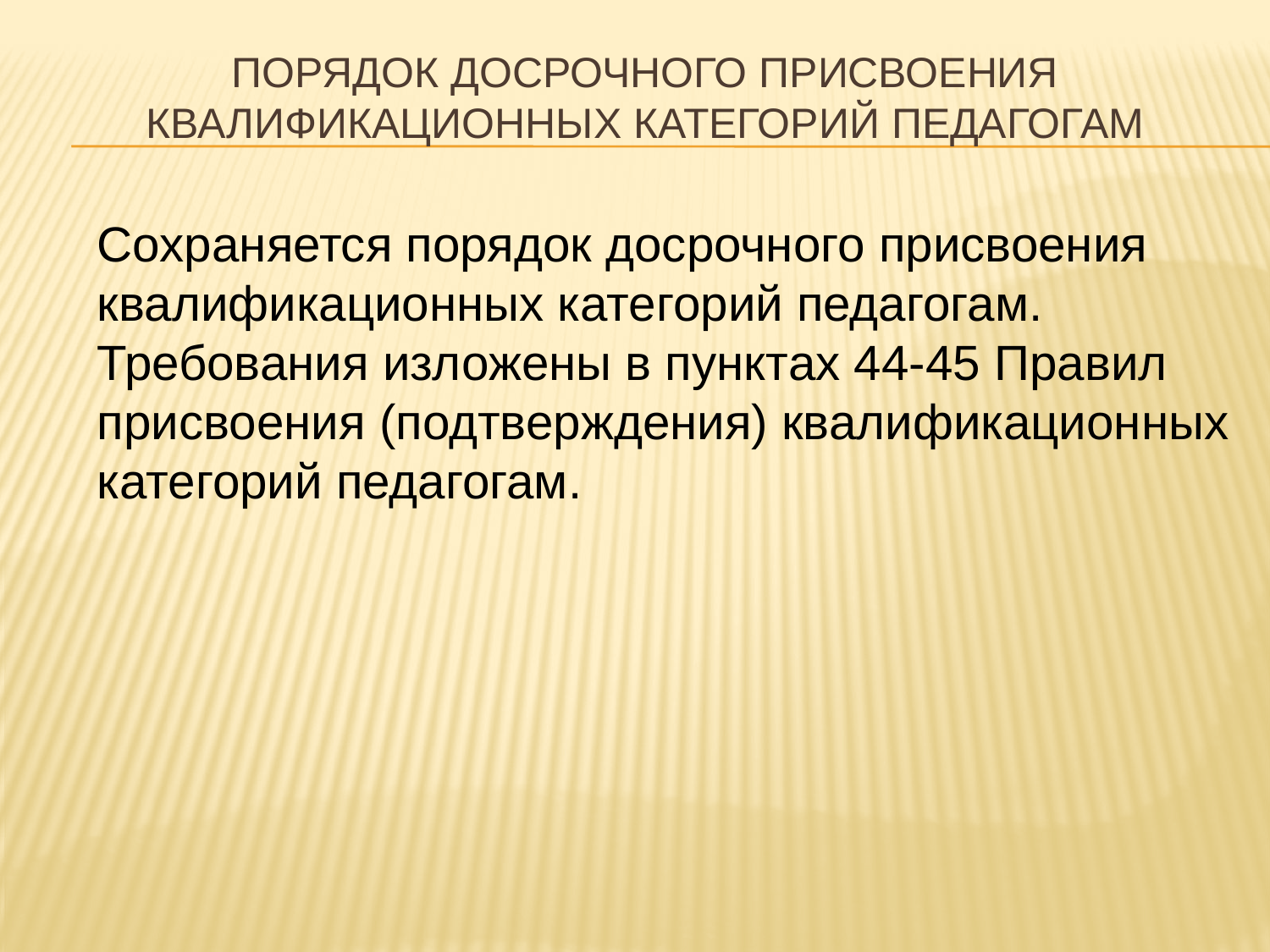

# Порядок досрочного присвоения квалификационных категорий педагогам
Сохраняется порядок досрочного присвоения квалификационных категорий педагогам. Требования изложены в пунктах 44-45 Правил присвоения (подтверждения) квалификационных категорий педагогам.